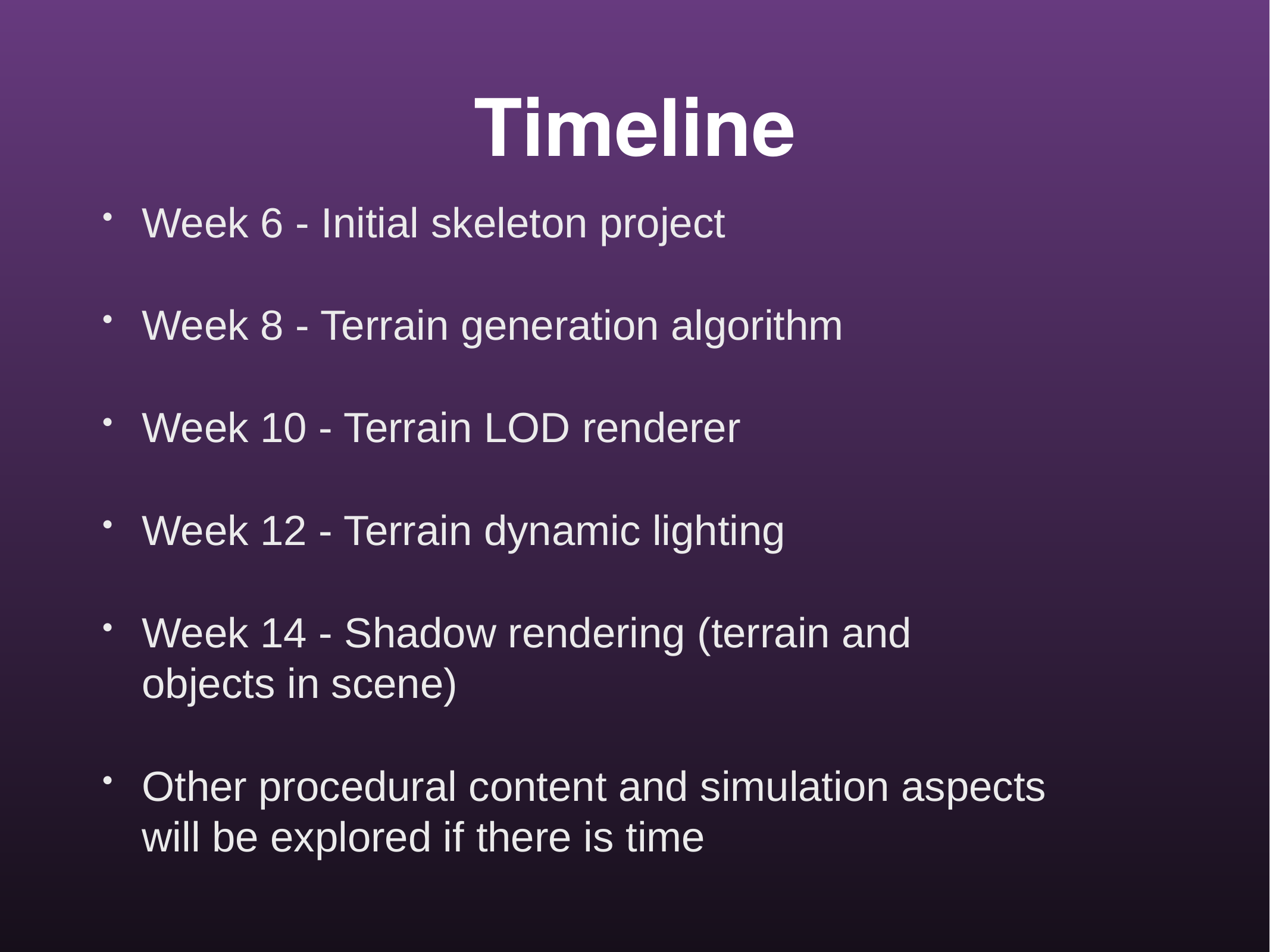

# Timeline
Week 6 - Initial skeleton project
Week 8 - Terrain generation algorithm
Week 10 - Terrain LOD renderer
Week 12 - Terrain dynamic lighting
Week 14 - Shadow rendering (terrain and objects in scene)
Other procedural content and simulation aspects will be explored if there is time
6